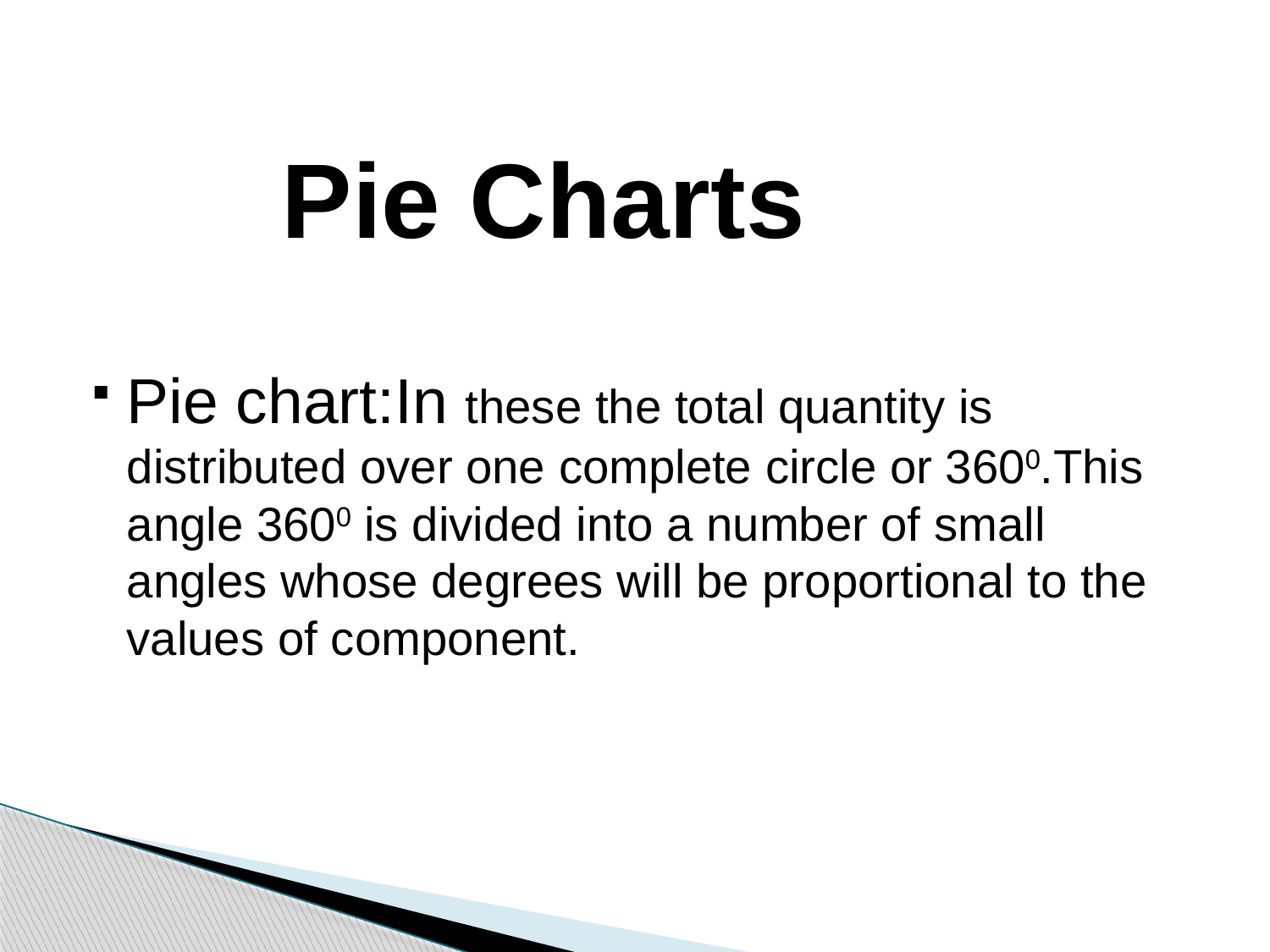

# Pie Charts
Pie chart:In these the total quantity is distributed over one complete circle or 3600.This angle 3600 is divided into a number of small angles whose degrees will be proportional to the values of component.